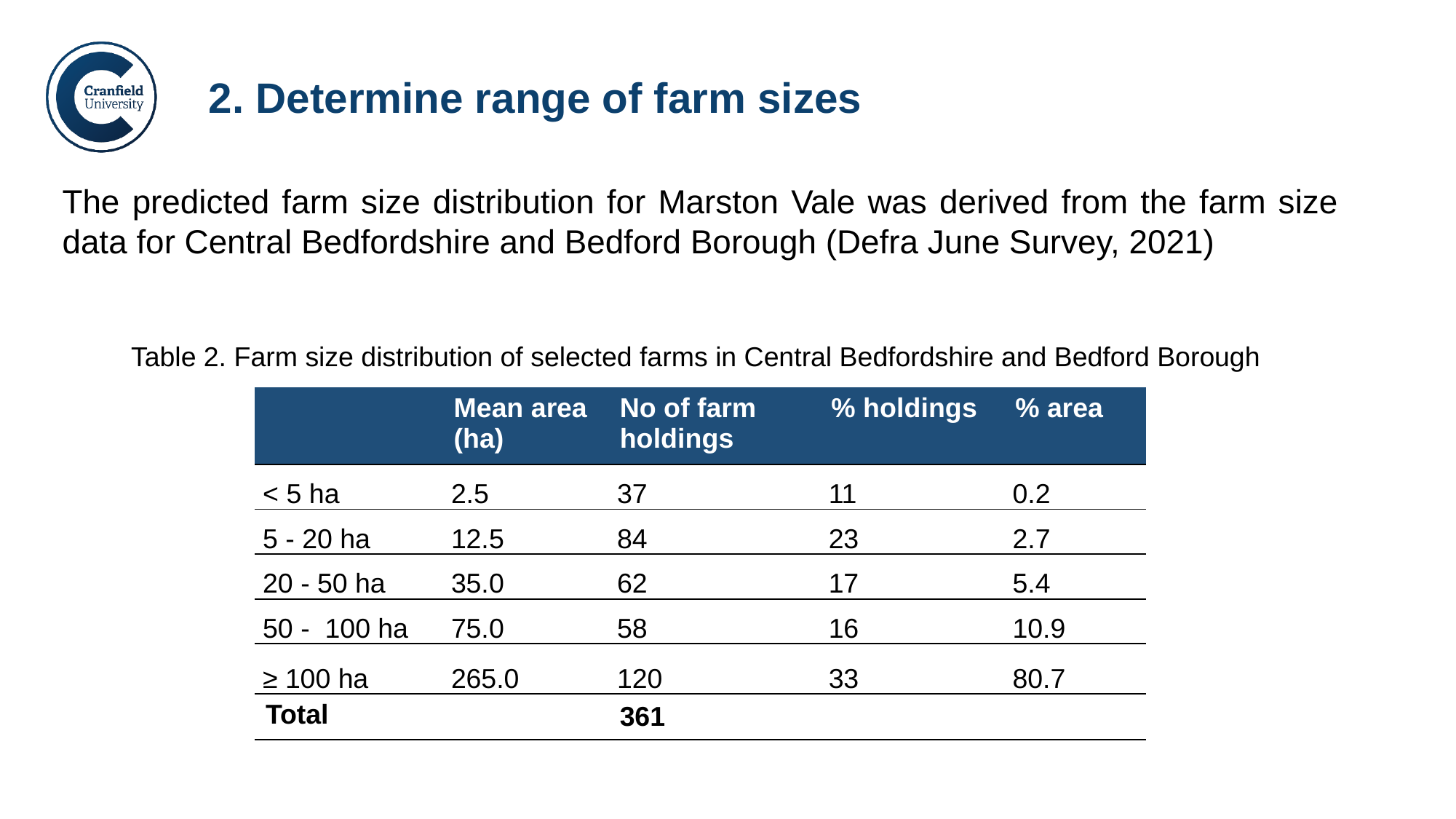

# 2. Determine range of farm sizes
The predicted farm size distribution for Marston Vale was derived from the farm size data for Central Bedfordshire and Bedford Borough (Defra June Survey, 2021)
Table 2. Farm size distribution of selected farms in Central Bedfordshire and Bedford Borough
|  | Mean area (ha) | No of farm holdings | % holdings | % area |
| --- | --- | --- | --- | --- |
| < 5 ha | 2.5 | 37 | 11 | 0.2 |
| 5 - 20 ha | 12.5 | 84 | 23 | 2.7 |
| 20 - 50 ha | 35.0 | 62 | 17 | 5.4 |
| 50 -  100 ha | 75.0 | 58 | 16 | 10.9 |
| ≥ 100 ha | 265.0 | 120 | 33 | 80.7 |
| Total |  | 361 |  |  |